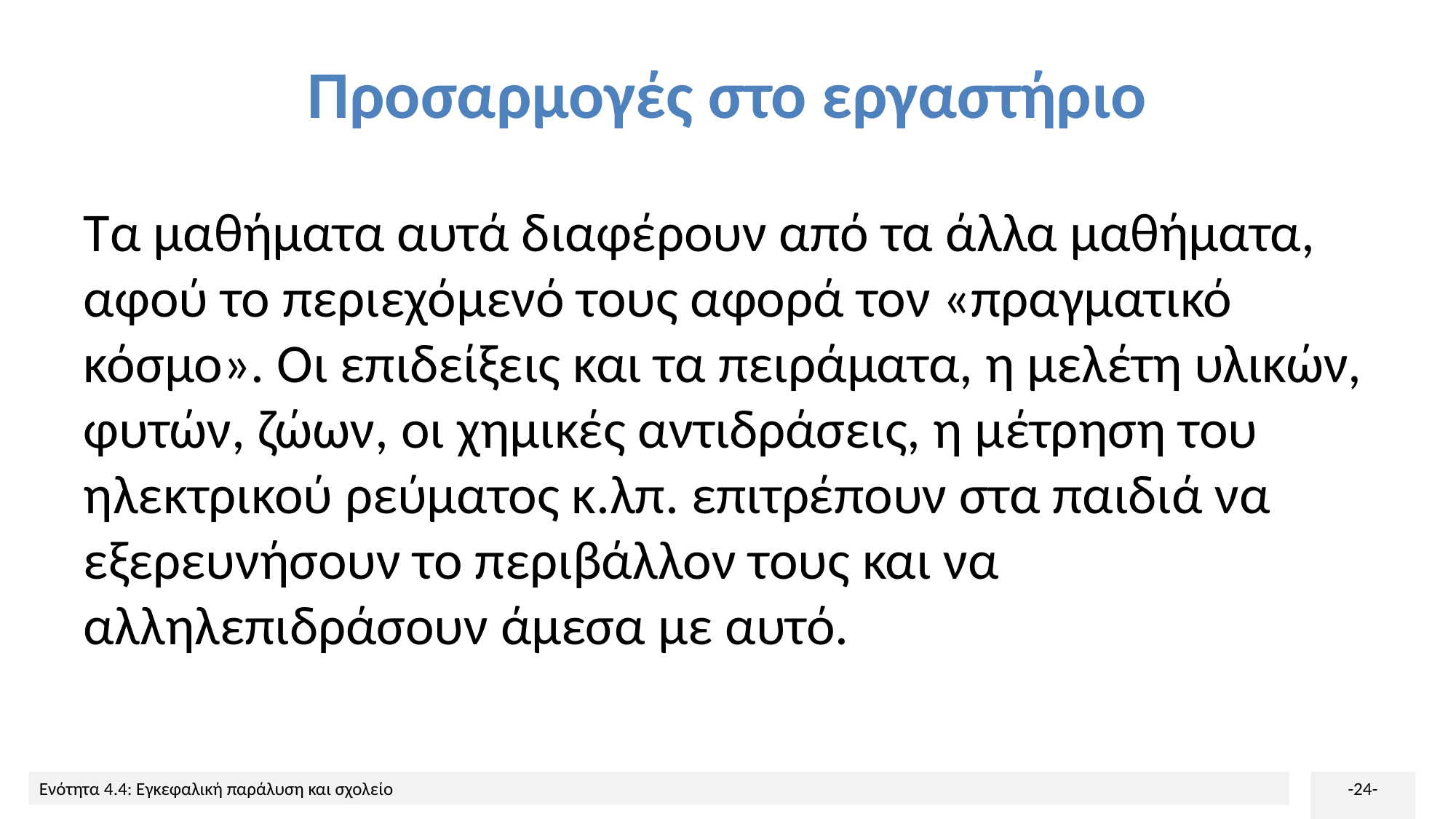

# Προσαρμογές στο εργαστήριο
Τα μαθήματα αυτά διαφέρουν από τα άλλα μαθήματα, αφού το περιεχόμενό τους αφορά τον «πραγματικό κόσμο». Οι επιδείξεις και τα πειράματα, η μελέτη υλικών, φυτών, ζώων, οι χημικές αντιδράσεις, η μέτρηση του ηλεκτρικού ρεύματος κ.λπ. επιτρέπουν στα παιδιά να εξερευνήσουν το περιβάλλον τους και να αλληλεπιδράσουν άμεσα με αυτό.